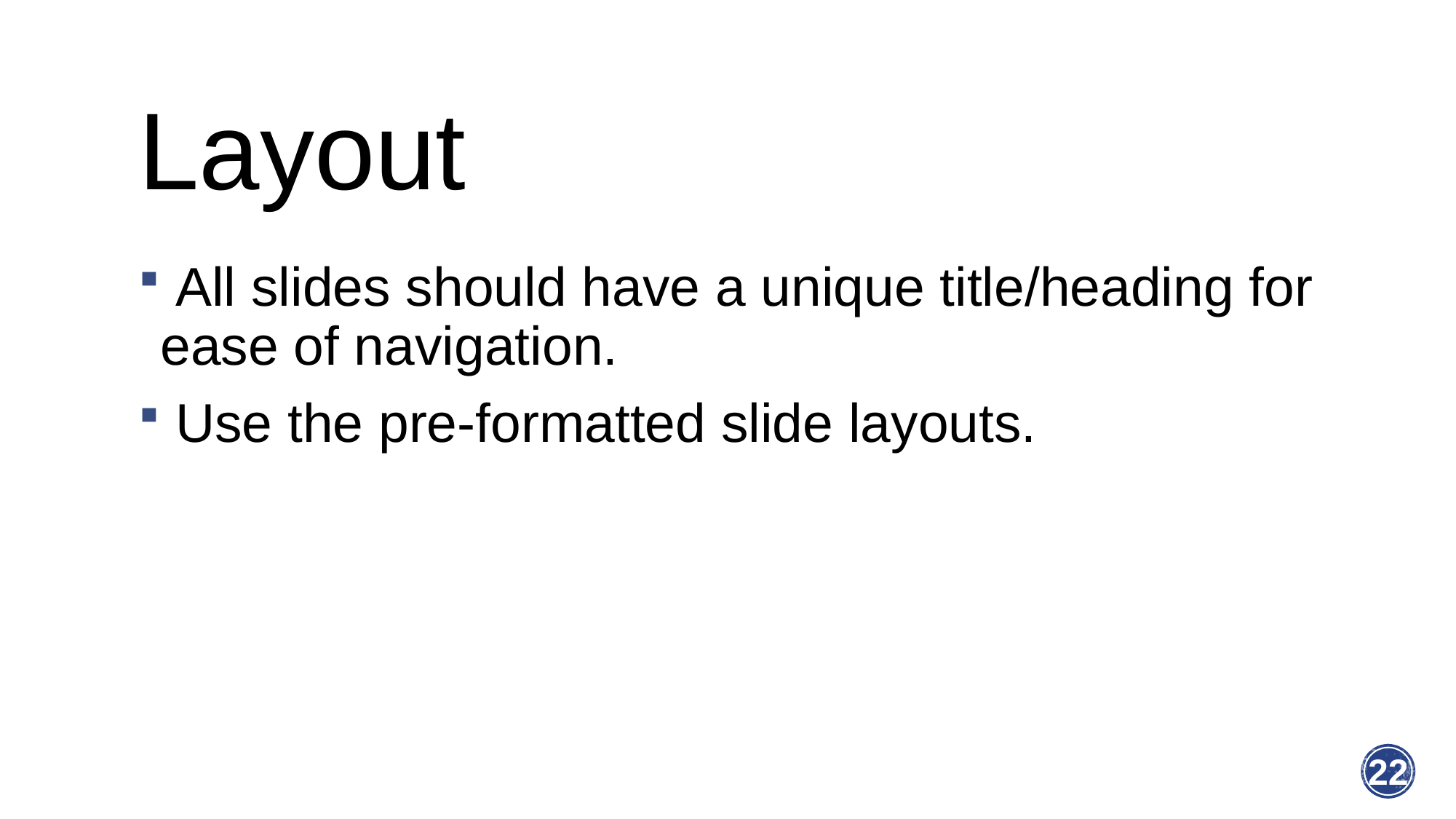

# Layout
 All slides should have a unique title/heading for ease of navigation.
 Use the pre-formatted slide layouts.
22